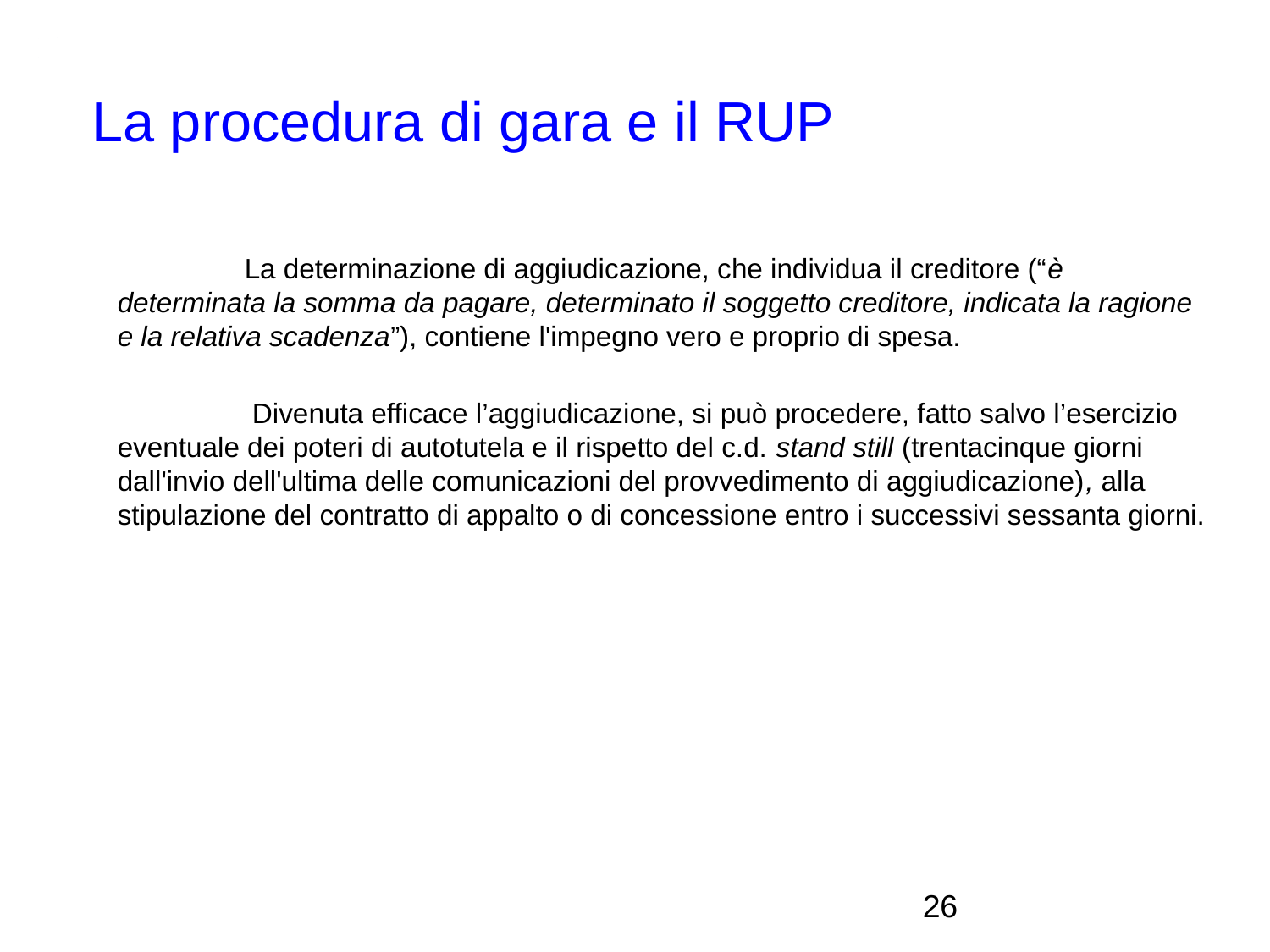

La procedura di gara e il RUP

	La determinazione di aggiudicazione, che individua il creditore (“è determinata la somma da pagare, determinato il soggetto creditore, indicata la ragione e la relativa scadenza”), contiene l'impegno vero e proprio di spesa.

	 Divenuta efficace l’aggiudicazione, si può procedere, fatto salvo l’esercizio eventuale dei poteri di autotutela e il rispetto del c.d. stand still (trentacinque giorni dall'invio dell'ultima delle comunicazioni del provvedimento di aggiudicazione), alla stipulazione del contratto di appalto o di concessione entro i successivi sessanta giorni.

26